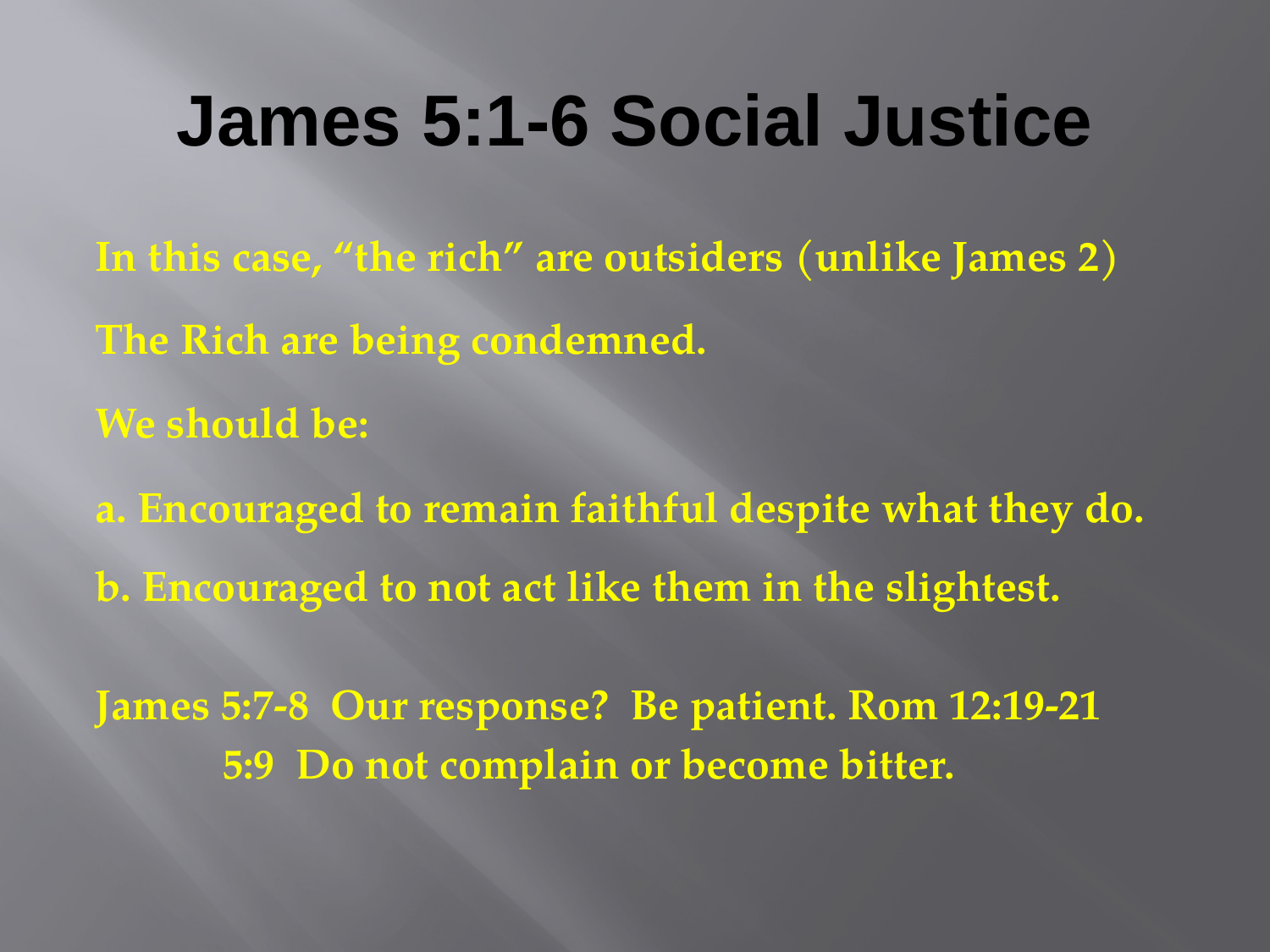

# James 5:1-6 Social Justice
In this case, “the rich” are outsiders (unlike James 2)

The Rich are being condemned.

We should be:

a. Encouraged to remain faithful despite what they do.

b. Encouraged to not act like them in the slightest.

James 5:7-8  Our response?  Be patient. Rom 12:19-21
            5:9  Do not complain or become bitter.